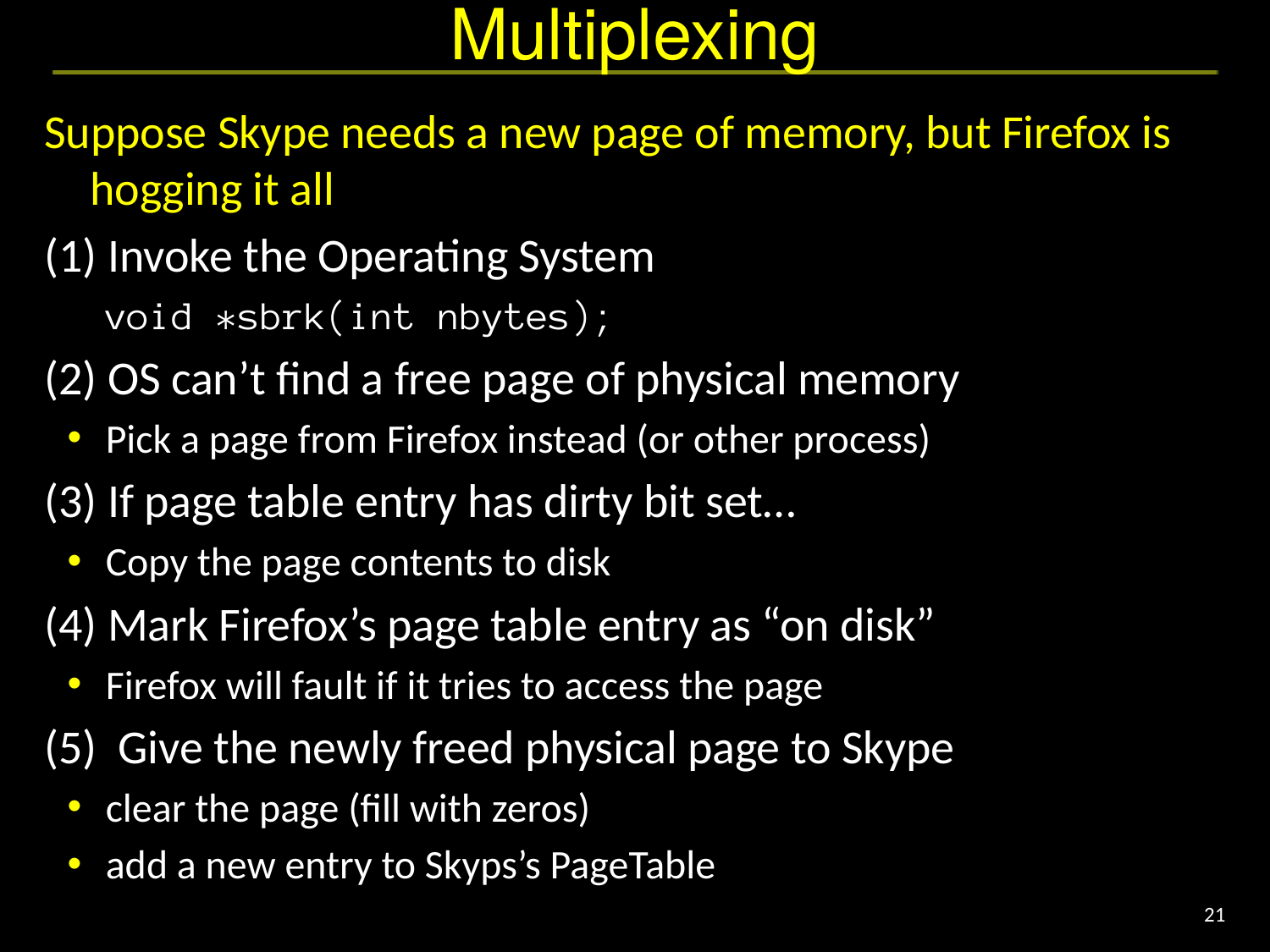

# Multiplexing
Suppose Skype needs a new page of memory, but Firefox is hogging it all
(1) Invoke the Operating System
	void *sbrk(int nbytes);
(2) OS can’t find a free page of physical memory
Pick a page from Firefox instead (or other process)
(3) If page table entry has dirty bit set…
Copy the page contents to disk
(4) Mark Firefox’s page table entry as “on disk”
Firefox will fault if it tries to access the page
(5)  Give the newly freed physical page to Skype
clear the page (fill with zeros)
add a new entry to Skyps’s PageTable